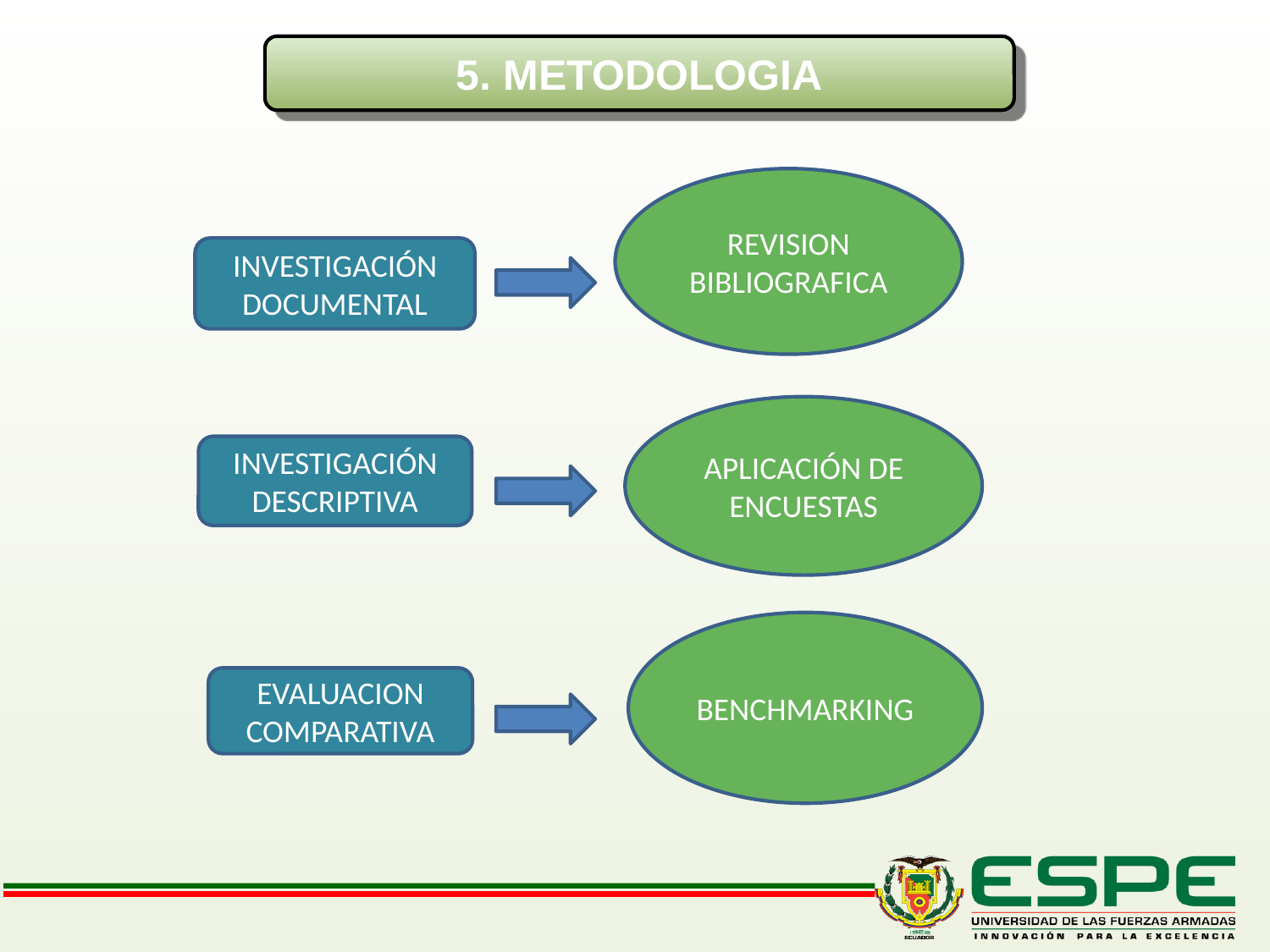

5. METODOLOGIA
REVISION BIBLIOGRAFICA
INVESTIGACIÓN DOCUMENTAL

APLICACIÓN DE ENCUESTAS

INVESTIGACIÓN DESCRIPTIVA

BENCHMARKING
EVALUACION COMPARATIVA